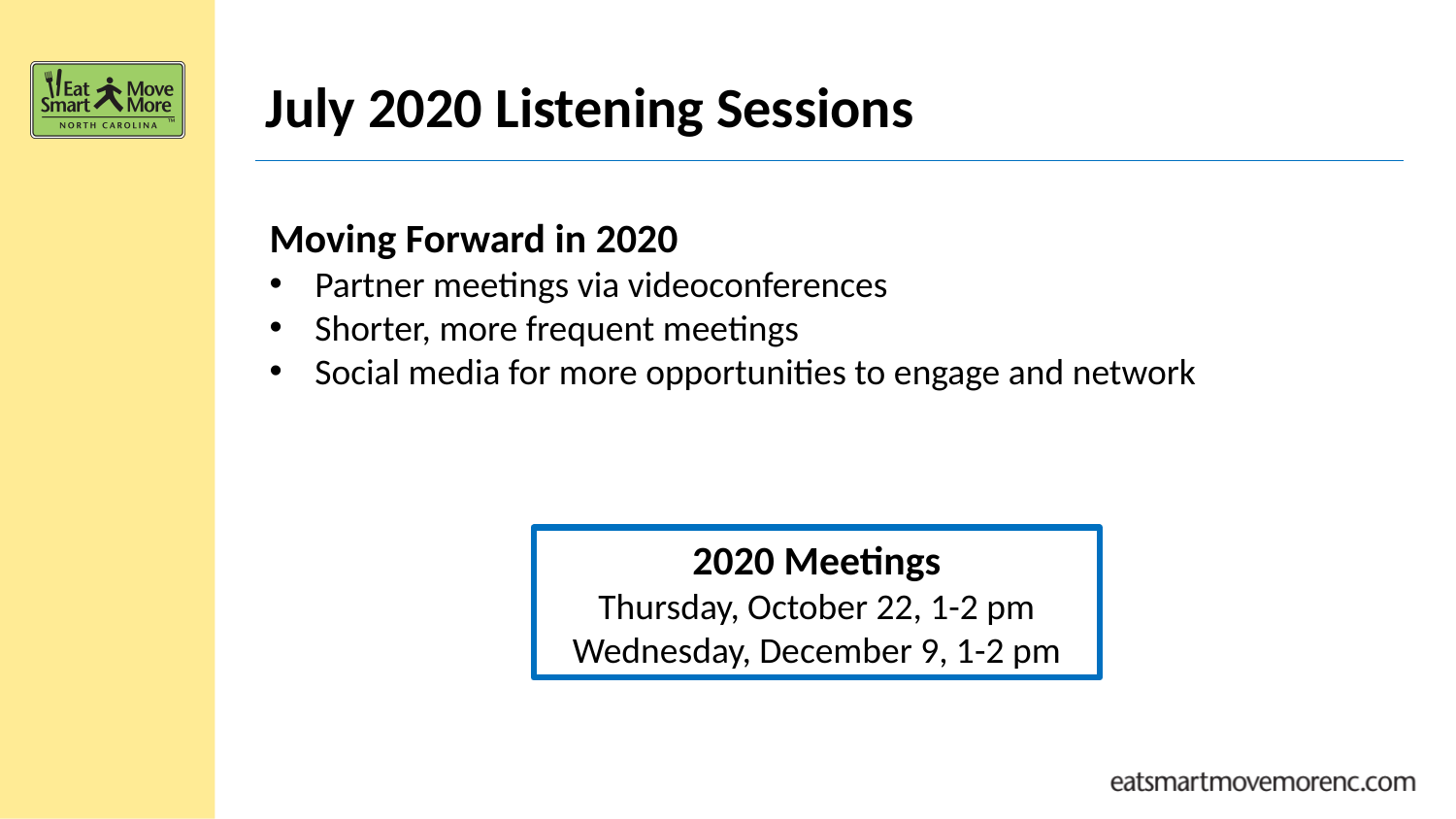

July 2020 Listening Sessions
Moving Forward in 2020
Partner meetings via videoconferences
Shorter, more frequent meetings
Social media for more opportunities to engage and network
2020 Meetings
Thursday, October 22, 1-2 pm
Wednesday, December 9, 1-2 pm